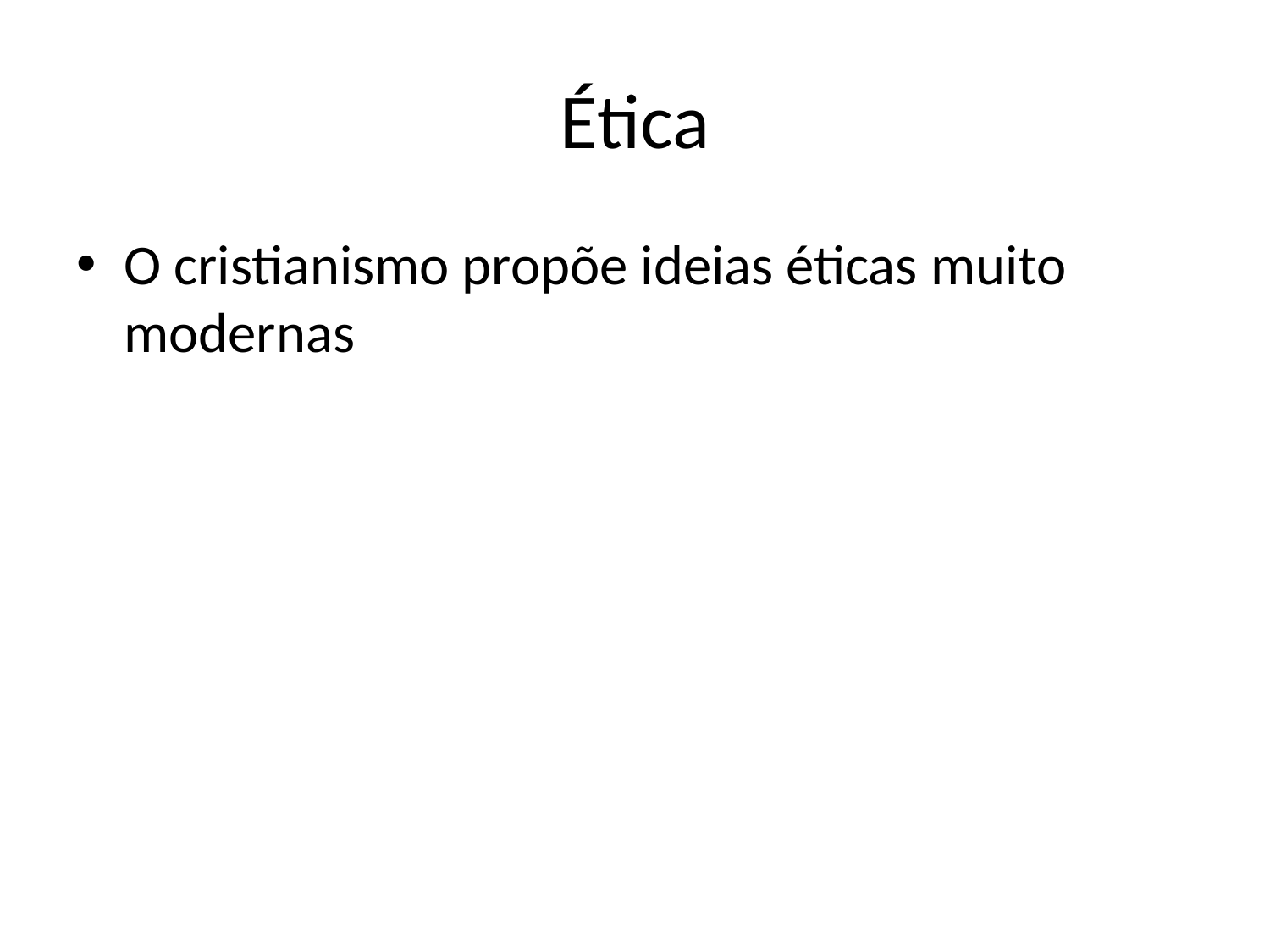

# Ética
O cristianismo propõe ideias éticas muito modernas